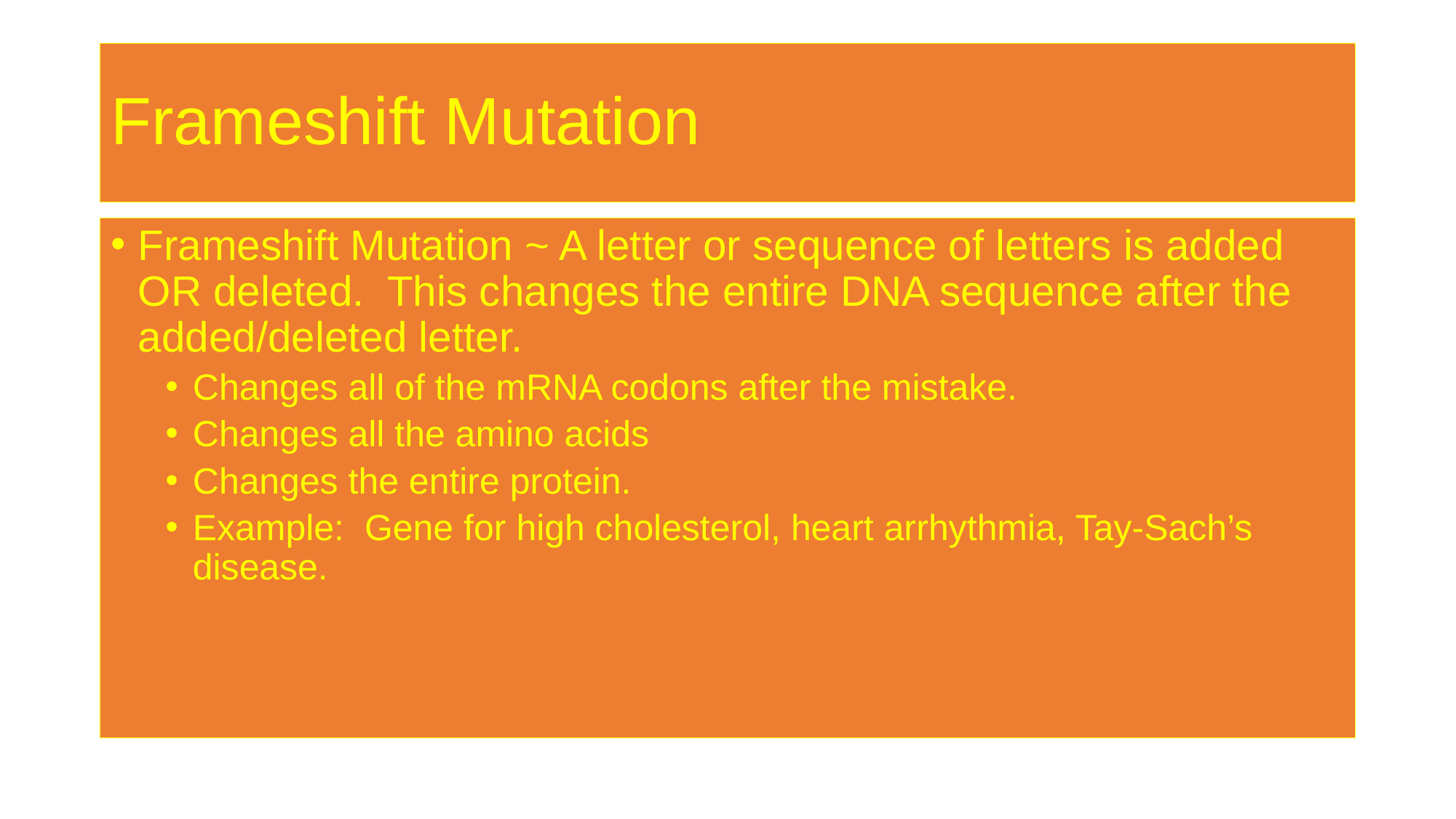

# Frameshift Mutation
Frameshift Mutation ~ A letter or sequence of letters is added OR deleted.  This changes the entire DNA sequence after the added/deleted letter.
Changes all of the mRNA codons after the mistake.
Changes all the amino acids
Changes the entire protein.
Example:  Gene for high cholesterol, heart arrhythmia, Tay-Sach’s disease.